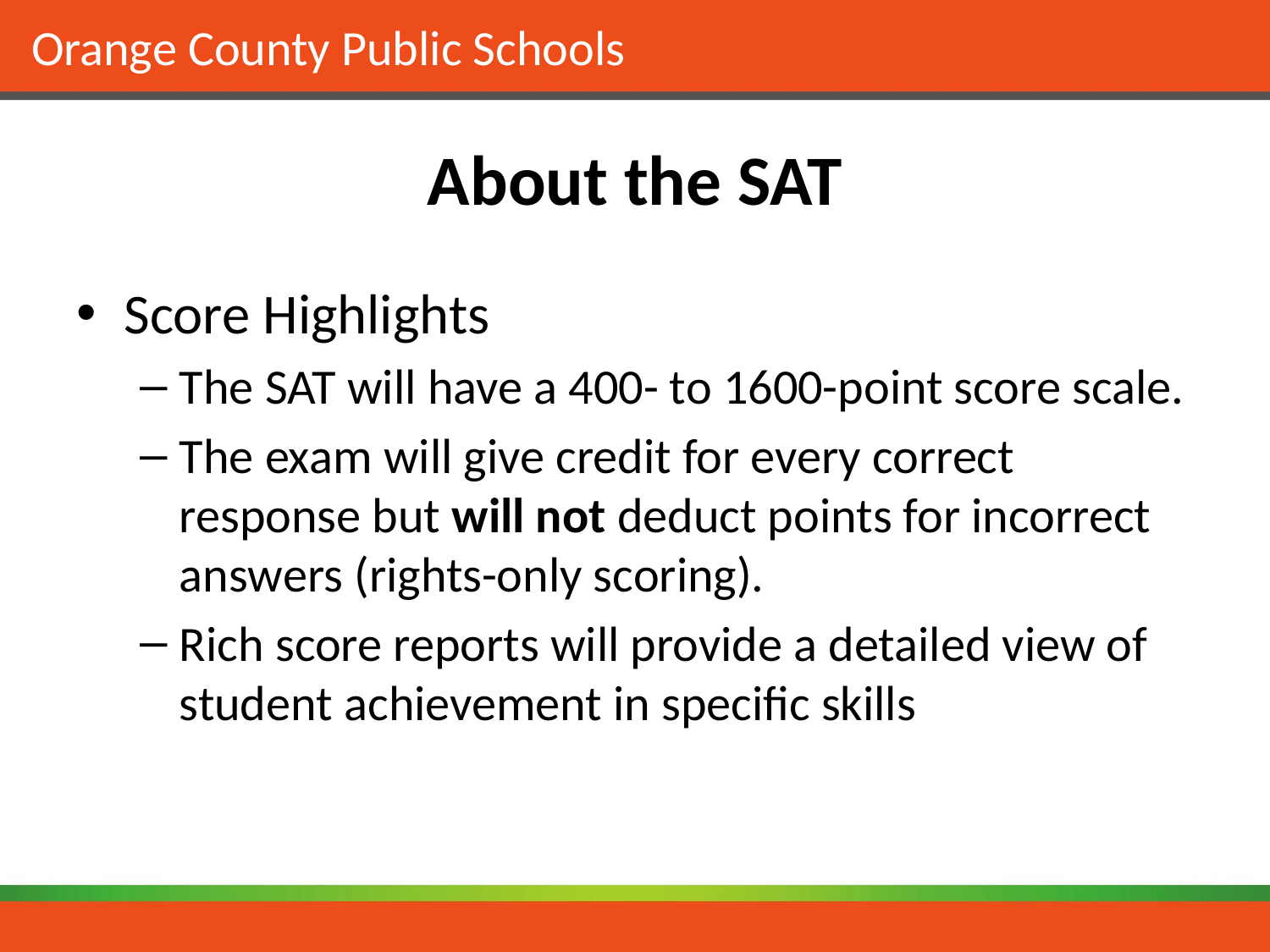

# About the SAT
Score Highlights
The SAT will have a 400- to 1600-point score scale.
The exam will give credit for every correct response but will not deduct points for incorrect answers (rights-only scoring).
Rich score reports will provide a detailed view of student achievement in specific skills